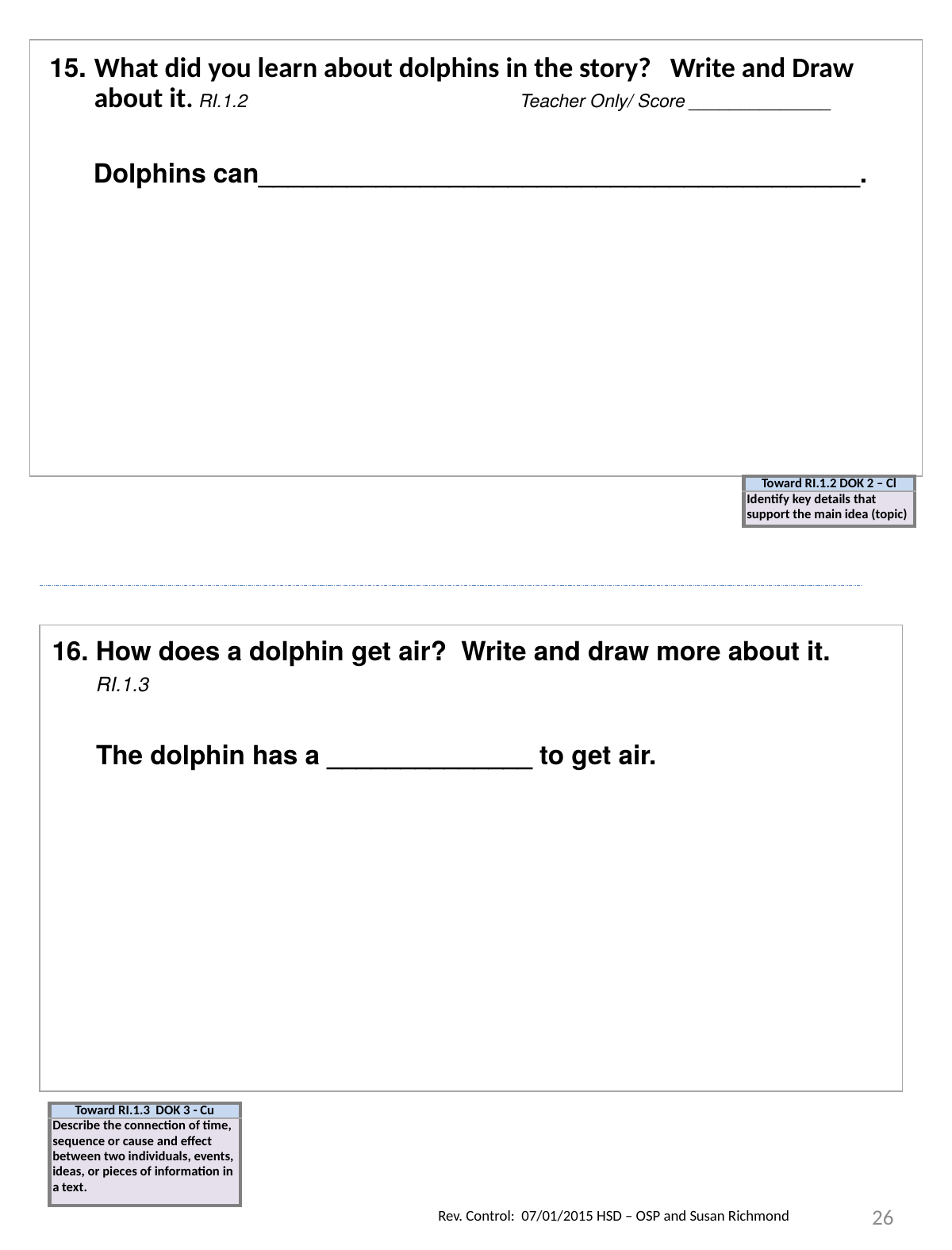

| 15. What did you learn about dolphins in the story? Write and Draw about it. RI.1.2 Teacher Only/ Score \_\_\_\_\_\_\_\_\_\_\_\_\_\_ Dolphins can\_\_\_\_\_\_\_\_\_\_\_\_\_\_\_\_\_\_\_\_\_\_\_\_\_\_\_\_\_\_\_\_\_\_\_\_\_\_\_\_\_. |
| --- |
| Toward RI.1.2 DOK 2 – Cl |
| --- |
| Identify key details that support the main idea (topic) |
| 16. How does a dolphin get air? Write and draw more about it. RI.1.3 The dolphin has a \_\_\_\_\_\_\_\_\_\_\_\_\_\_ to get air. |
| --- |
| Toward RI.1.3 DOK 3 - Cu |
| --- |
| Describe the connection of time, sequence or cause and effect between two individuals, events, ideas, or pieces of information in a text. |
26